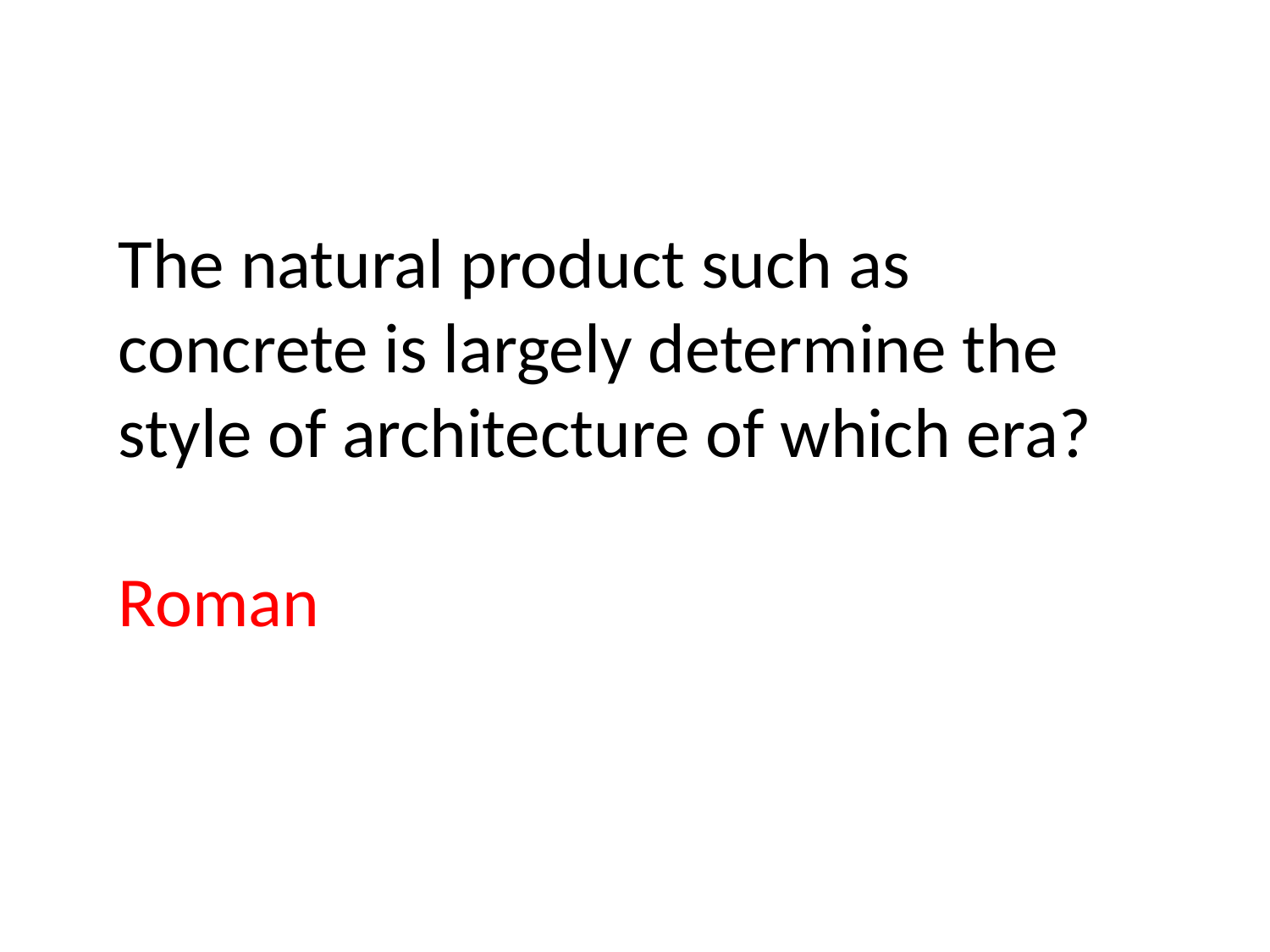

The natural product such as concrete is largely determine the style of architecture of which era?

Roman